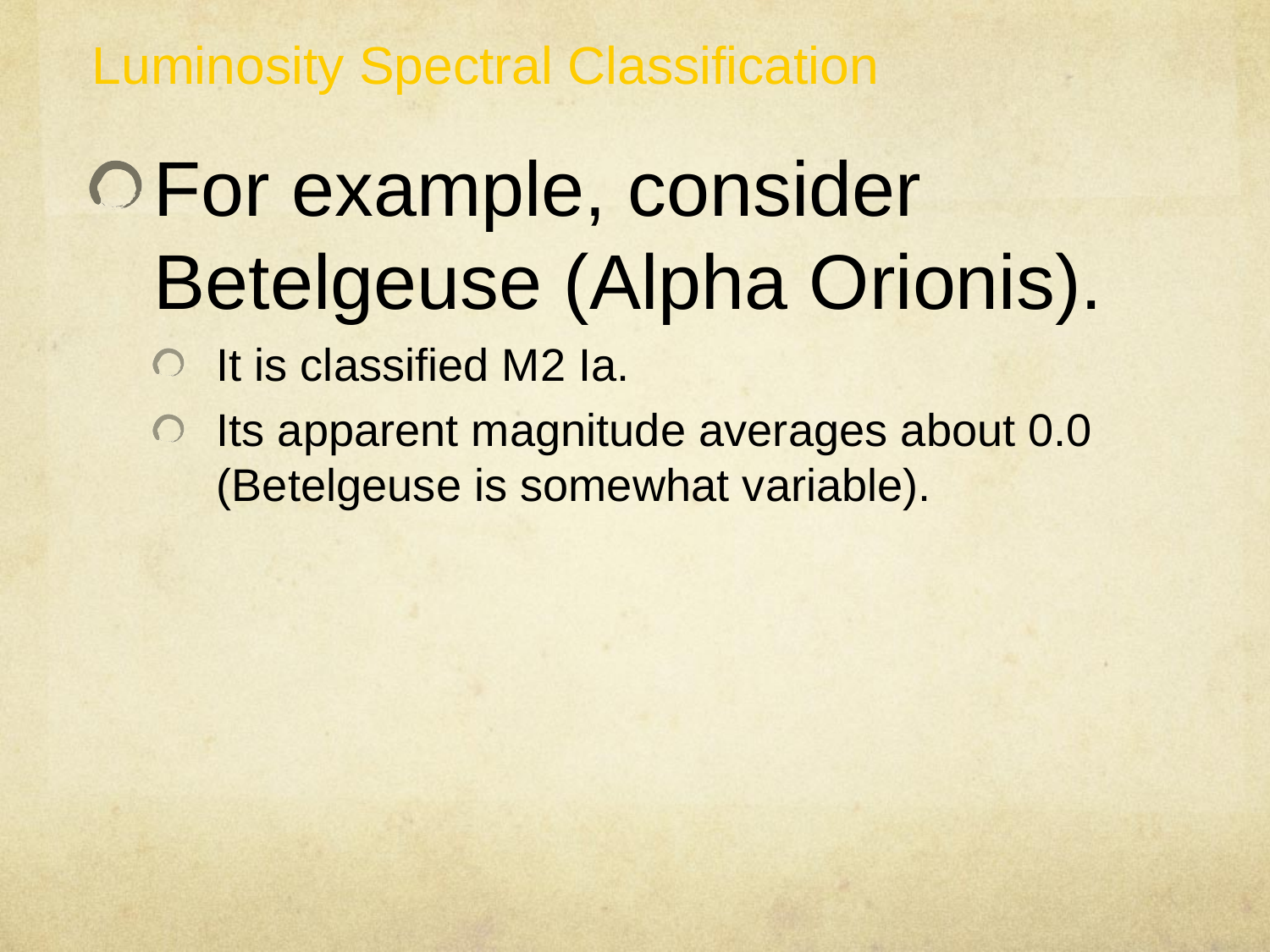

Luminosity Spectral Classification
For example, consider Betelgeuse (Alpha Orionis).
It is classified M2 Ia.
Its apparent magnitude averages about 0.0 (Betelgeuse is somewhat variable).